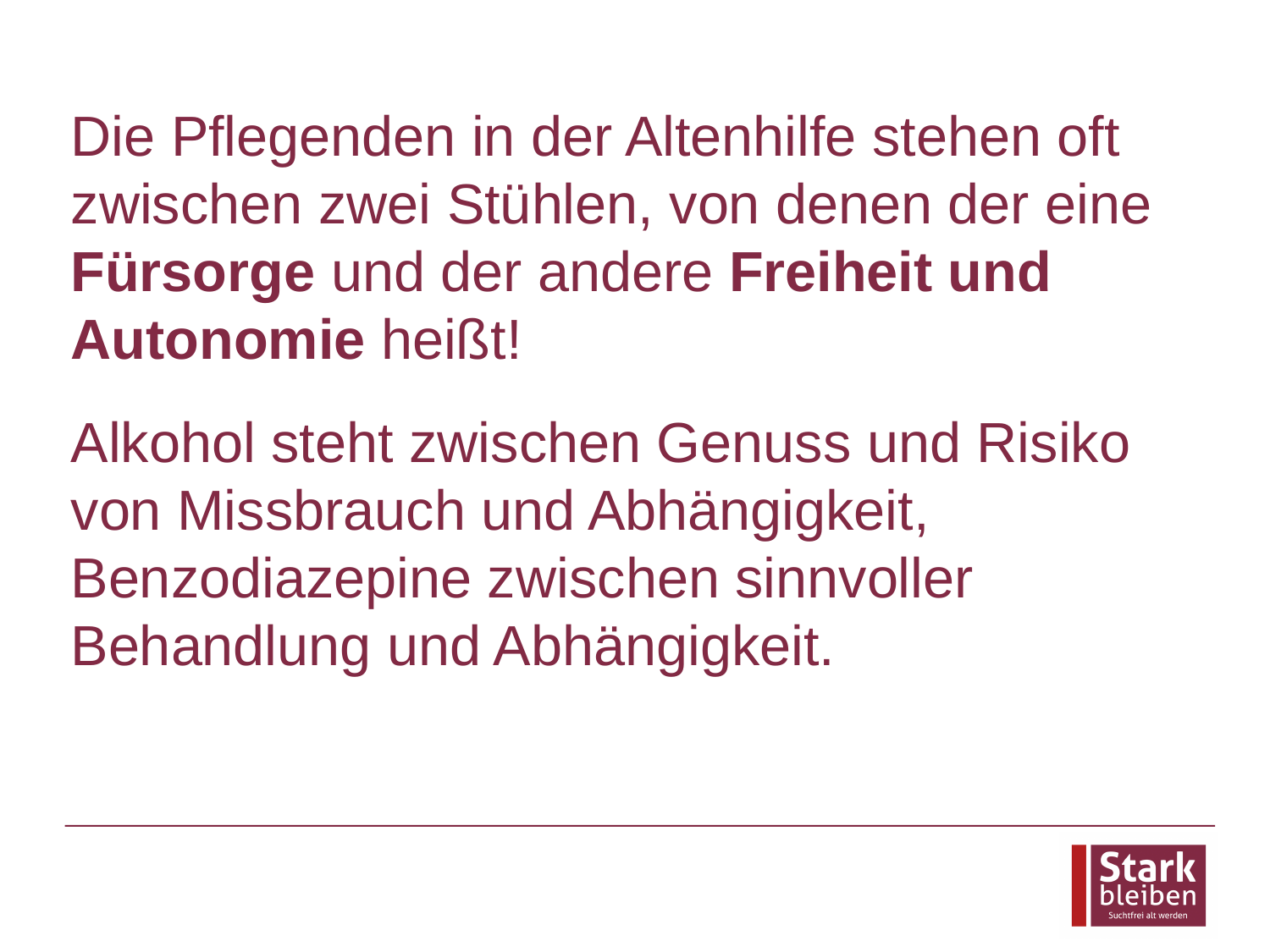

Die Pflegenden in der Altenhilfe stehen oft zwischen zwei Stühlen, von denen der eine Fürsorge und der andere Freiheit und Autonomie heißt!

Alkohol steht zwischen Genuss und Risiko von Missbrauch und Abhängigkeit, Benzodiazepine zwischen sinnvoller Behandlung und Abhängigkeit.